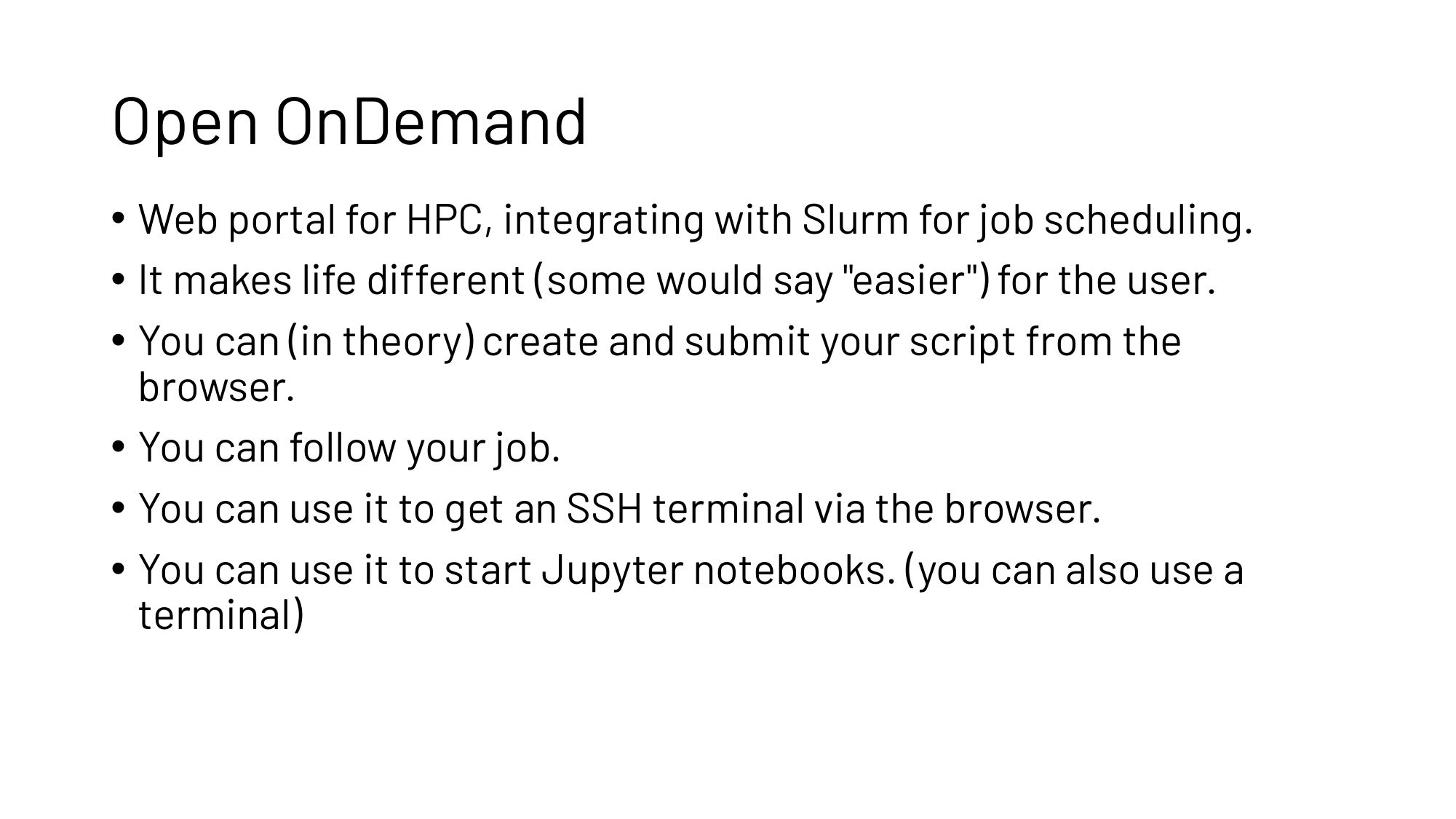

# Open OnDemand
Web portal for HPC, integrating with Slurm for job scheduling.
It makes life different (some would say "easier") for the user.
You can (in theory) create and submit your script from the browser.
You can follow your job.
You can use it to get an SSH terminal via the browser.
You can use it to start Jupyter notebooks. (you can also use a terminal)